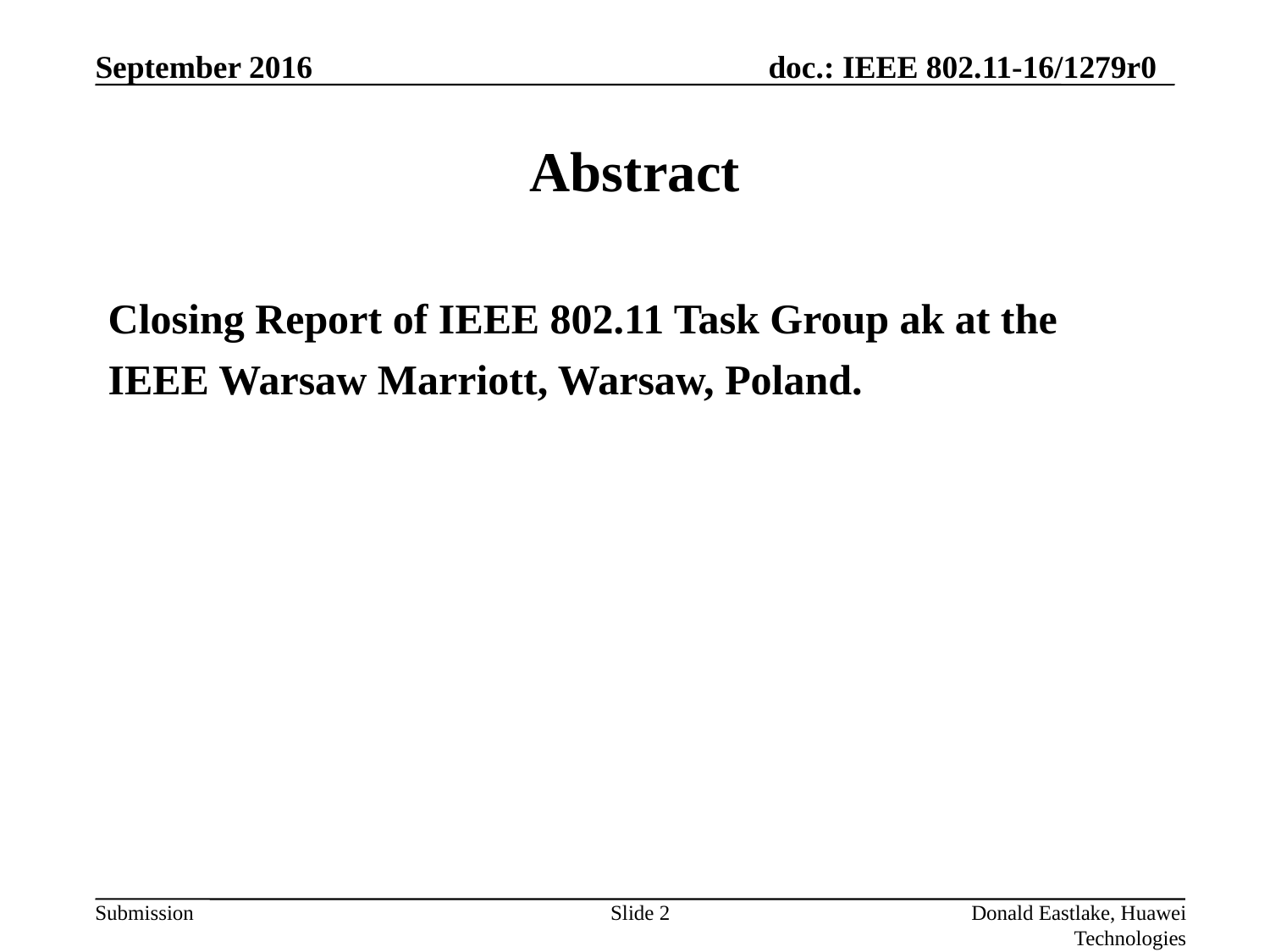

# Abstract
Closing Report of IEEE 802.11 Task Group ak at the IEEE Warsaw Marriott, Warsaw, Poland.
Slide 2
Donald Eastlake, Huawei Technologies